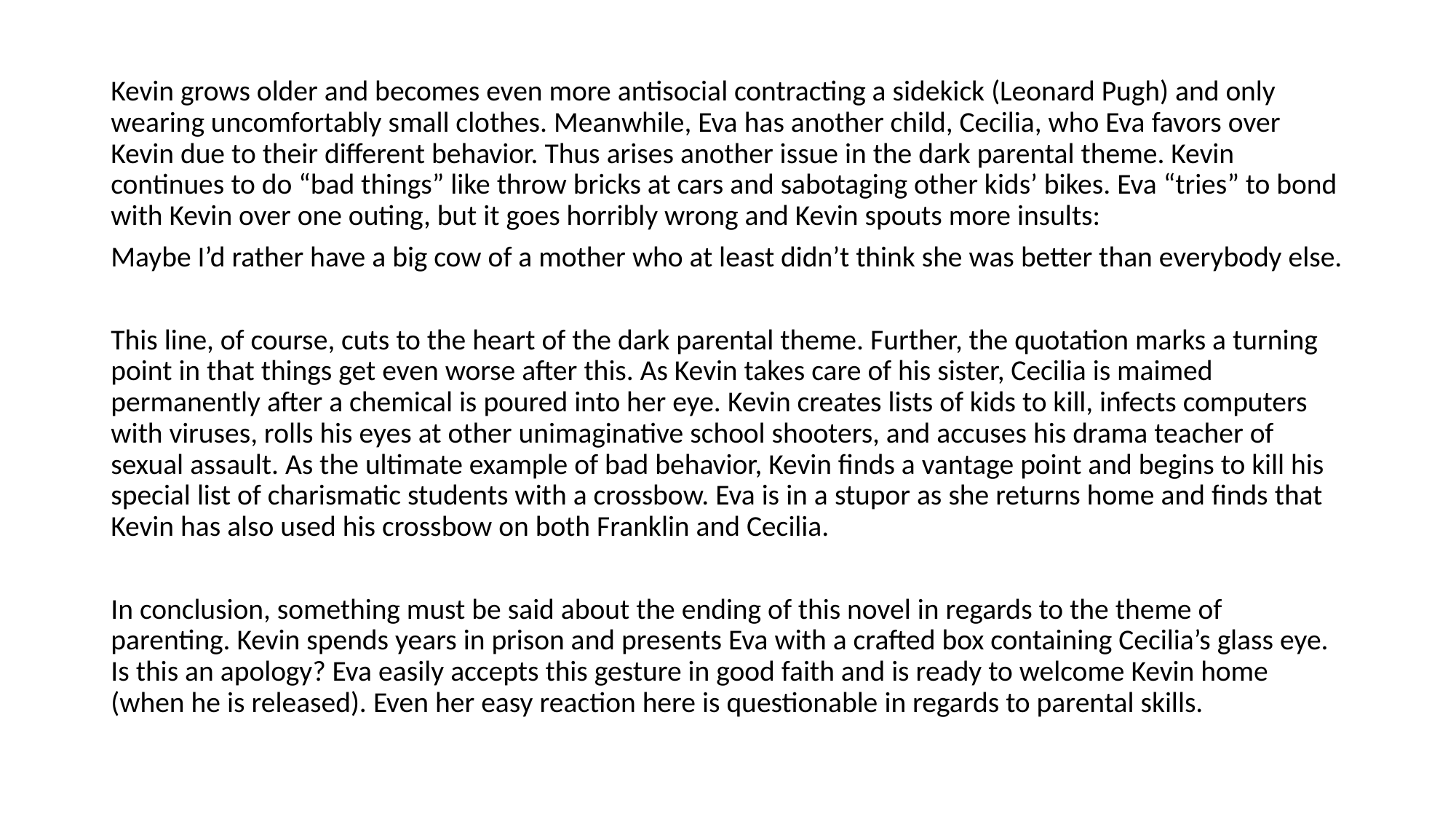

#
Kevin grows older and becomes even more antisocial contracting a sidekick (Leonard Pugh) and only wearing uncomfortably small clothes. Meanwhile, Eva has another child, Cecilia, who Eva favors over Kevin due to their different behavior. Thus arises another issue in the dark parental theme. Kevin continues to do “bad things” like throw bricks at cars and sabotaging other kids’ bikes. Eva “tries” to bond with Kevin over one outing, but it goes horribly wrong and Kevin spouts more insults:
Maybe I’d rather have a big cow of a mother who at least didn’t think she was better than everybody else.

This line, of course, cuts to the heart of the dark parental theme. Further, the quotation marks a turning point in that things get even worse after this. As Kevin takes care of his sister, Cecilia is maimed permanently after a chemical is poured into her eye. Kevin creates lists of kids to kill, infects computers with viruses, rolls his eyes at other unimaginative school shooters, and accuses his drama teacher of sexual assault. As the ultimate example of bad behavior, Kevin finds a vantage point and begins to kill his special list of charismatic students with a crossbow. Eva is in a stupor as she returns home and finds that Kevin has also used his crossbow on both Franklin and Cecilia.

In conclusion, something must be said about the ending of this novel in regards to the theme of parenting. Kevin spends years in prison and presents Eva with a crafted box containing Cecilia’s glass eye. Is this an apology? Eva easily accepts this gesture in good faith and is ready to welcome Kevin home (when he is released). Even her easy reaction here is questionable in regards to parental skills.